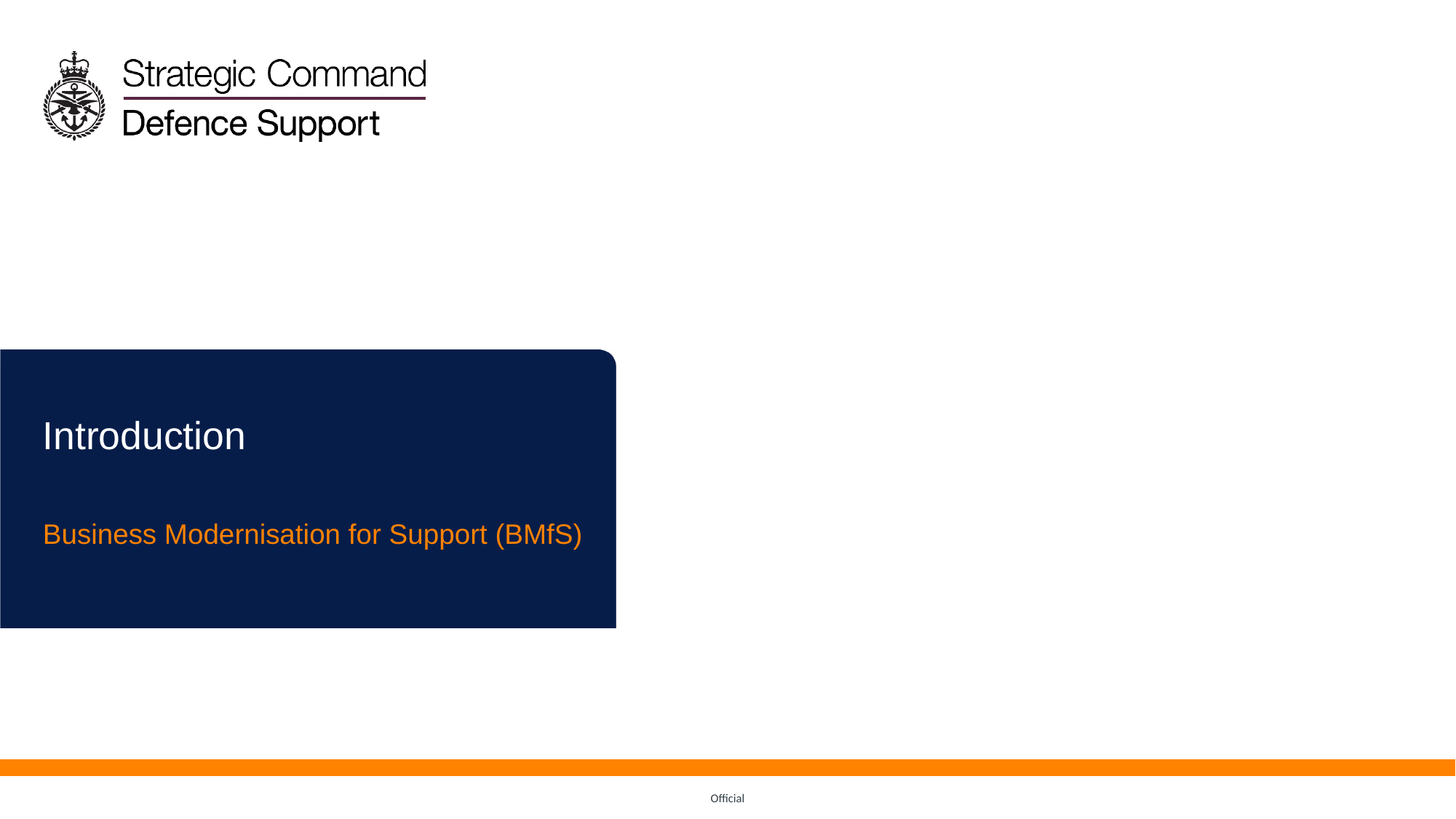

Introduction
Business Modernisation for Support (BMfS)
Official